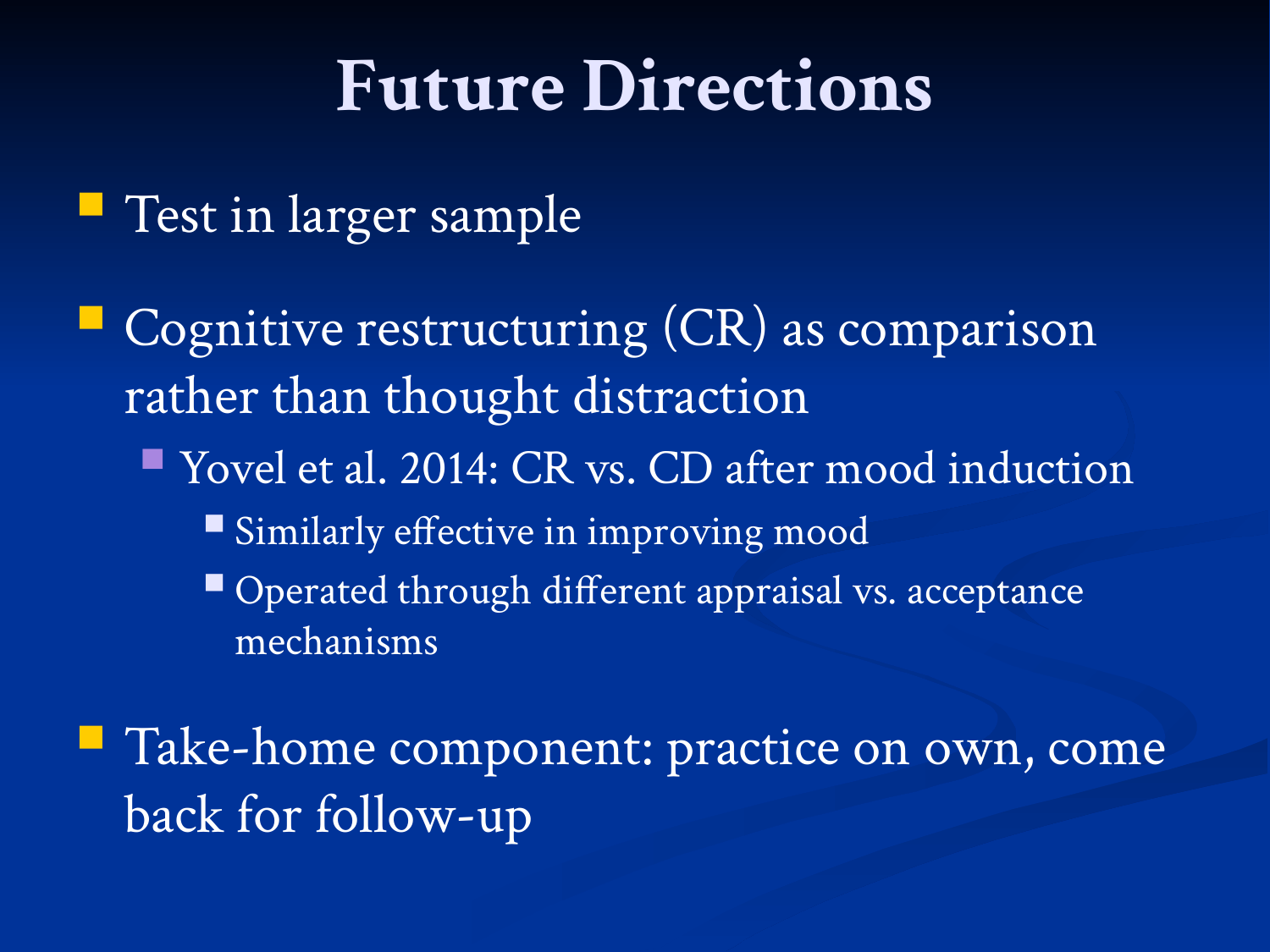

# Future Directions
Test in larger sample

Cognitive restructuring (CR) as comparison rather than thought distraction
Yovel et al. 2014: CR vs. CD after mood induction
Similarly effective in improving mood
Operated through different appraisal vs. acceptance mechanisms

Take-home component: practice on own, come back for follow-up